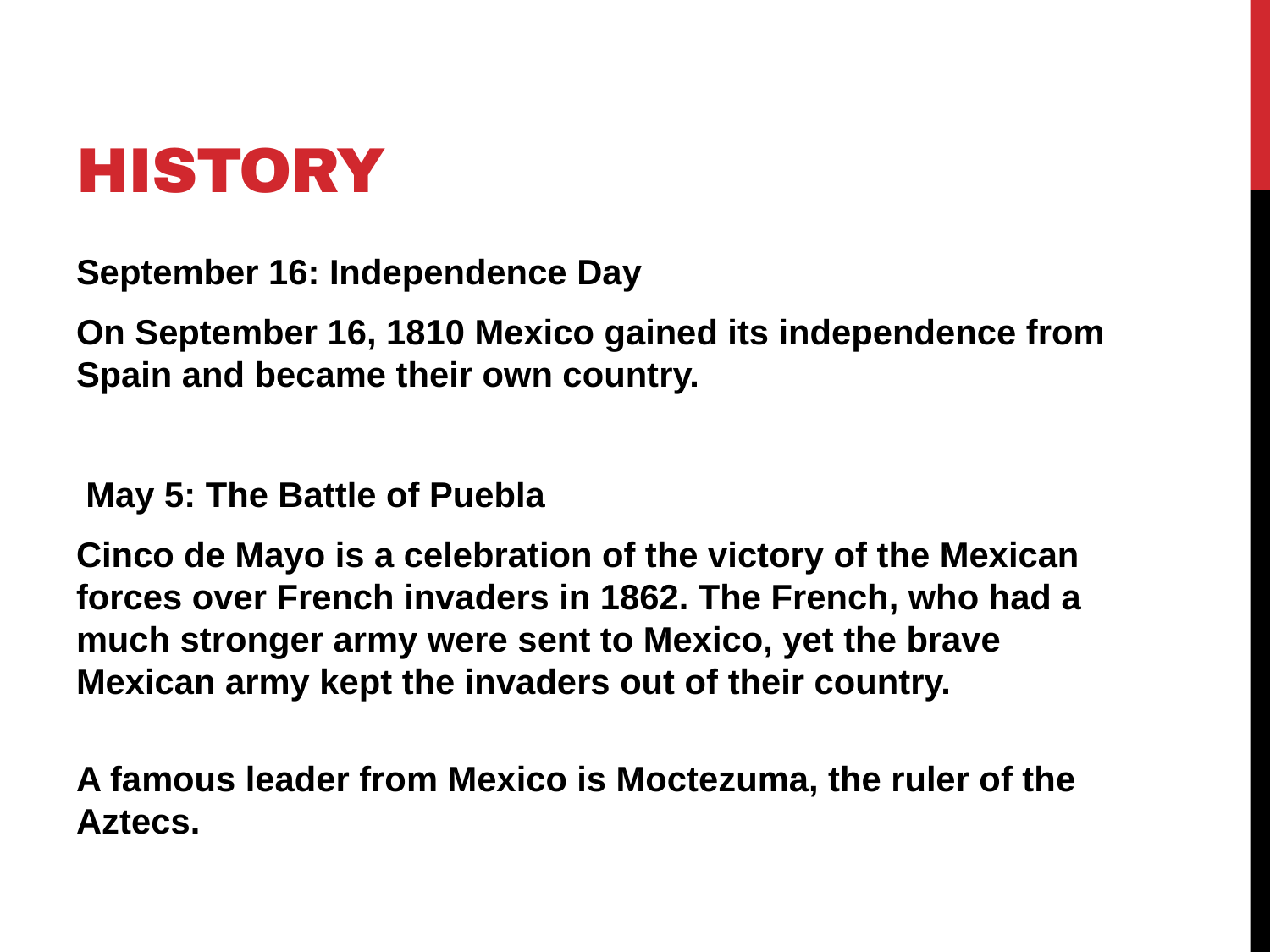

# History
September 16: Independence Day
On September 16, 1810 Mexico gained its independence from Spain and became their own country.

 May 5: The Battle of Puebla
Cinco de Mayo is a celebration of the victory of the Mexican forces over French invaders in 1862. The French, who had a much stronger army were sent to Mexico, yet the brave Mexican army kept the invaders out of their country.

A famous leader from Mexico is Moctezuma, the ruler of the Aztecs.